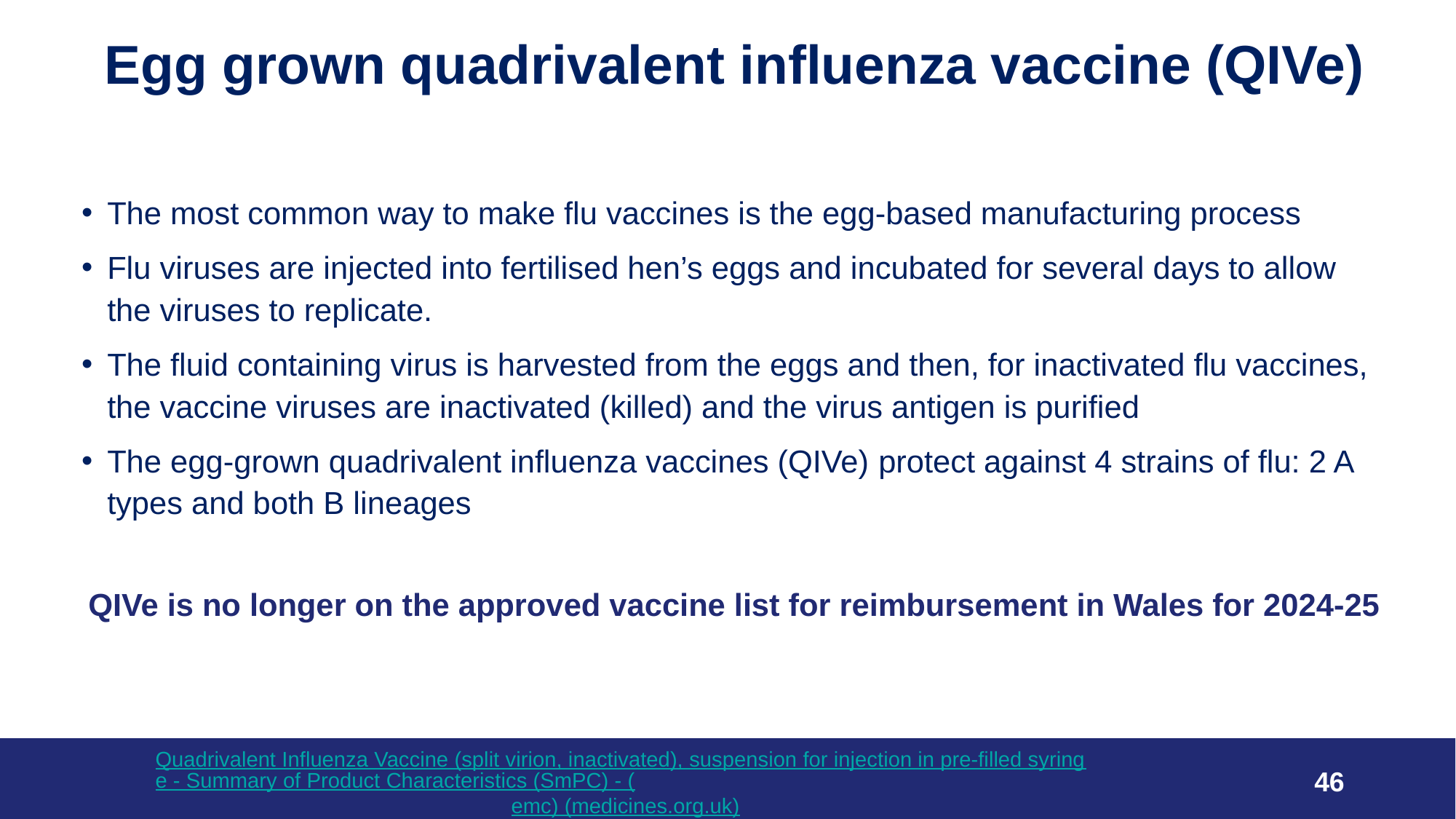

# Egg grown quadrivalent influenza vaccine (QIVe)
The most common way to make flu vaccines is the egg-based manufacturing process
Flu viruses are injected into fertilised hen’s eggs and incubated for several days to allow the viruses to replicate.
The fluid containing virus is harvested from the eggs and then, for inactivated flu vaccines, the vaccine viruses are inactivated (killed) and the virus antigen is purified
The egg-grown quadrivalent influenza vaccines (QIVe) protect against 4 strains of flu: 2 A types and both B lineages

QIVe is no longer on the approved vaccine list for reimbursement in Wales for 2024-25

Quadrivalent Influenza Vaccine (split virion, inactivated), suspension for injection in pre-filled syringe - Summary of Product Characteristics (SmPC) - (emc) (medicines.org.uk)
46